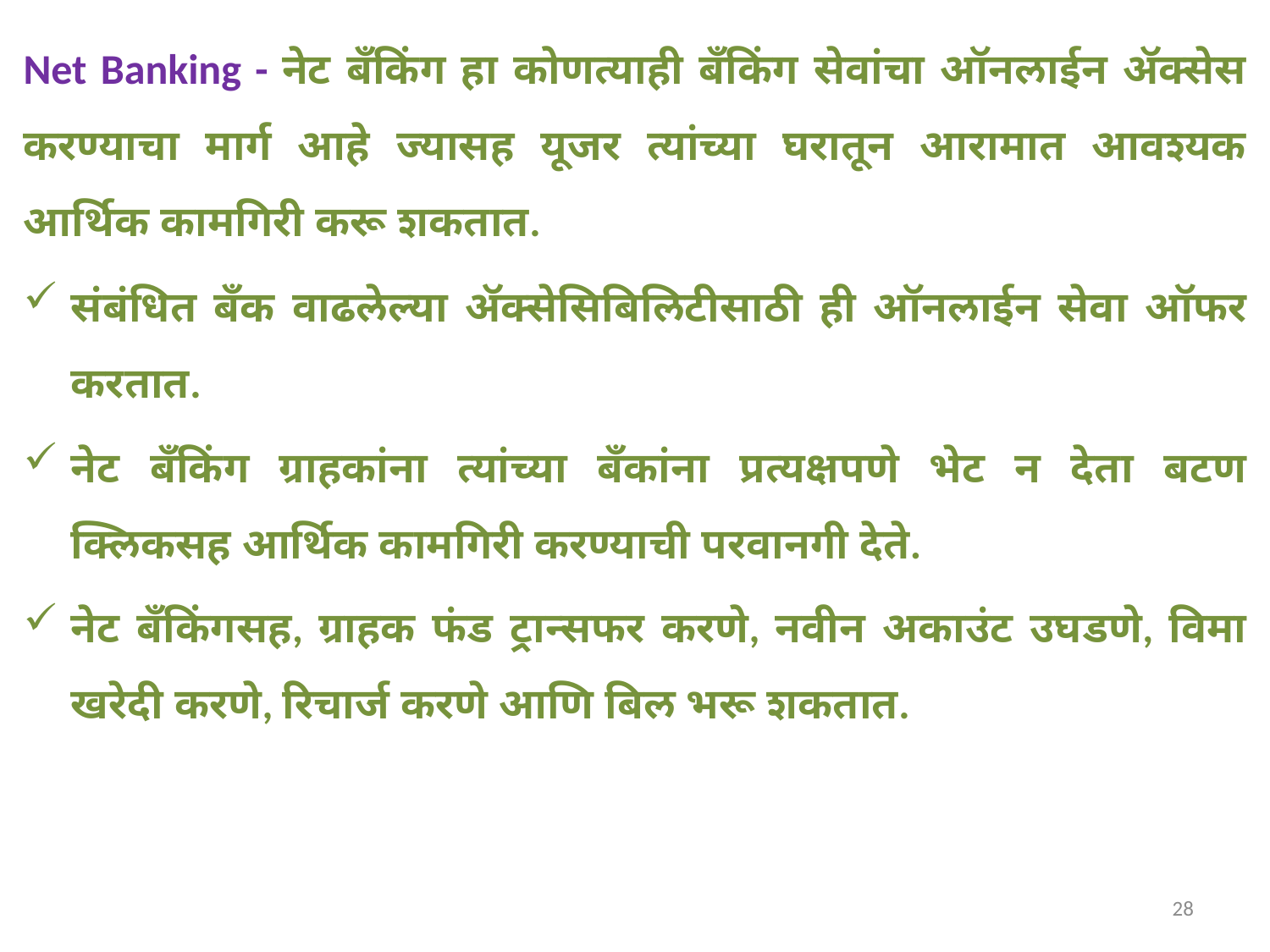

Net Banking - नेट बँकिंग हा कोणत्याही बँकिंग सेवांचा ऑनलाईन ॲक्सेस करण्याचा मार्ग आहे ज्यासह यूजर त्यांच्या घरातून आरामात आवश्यक आर्थिक कामगिरी करू शकतात.
संबंधित बँक वाढलेल्या ॲक्सेसिबिलिटीसाठी ही ऑनलाईन सेवा ऑफर करतात.
नेट बँकिंग ग्राहकांना त्यांच्या बँकांना प्रत्यक्षपणे भेट न देता बटण क्लिकसह आर्थिक कामगिरी करण्याची परवानगी देते.
नेट बँकिंगसह, ग्राहक फंड ट्रान्सफर करणे, नवीन अकाउंट उघडणे, विमा खरेदी करणे, रिचार्ज करणे आणि बिल भरू शकतात.

28